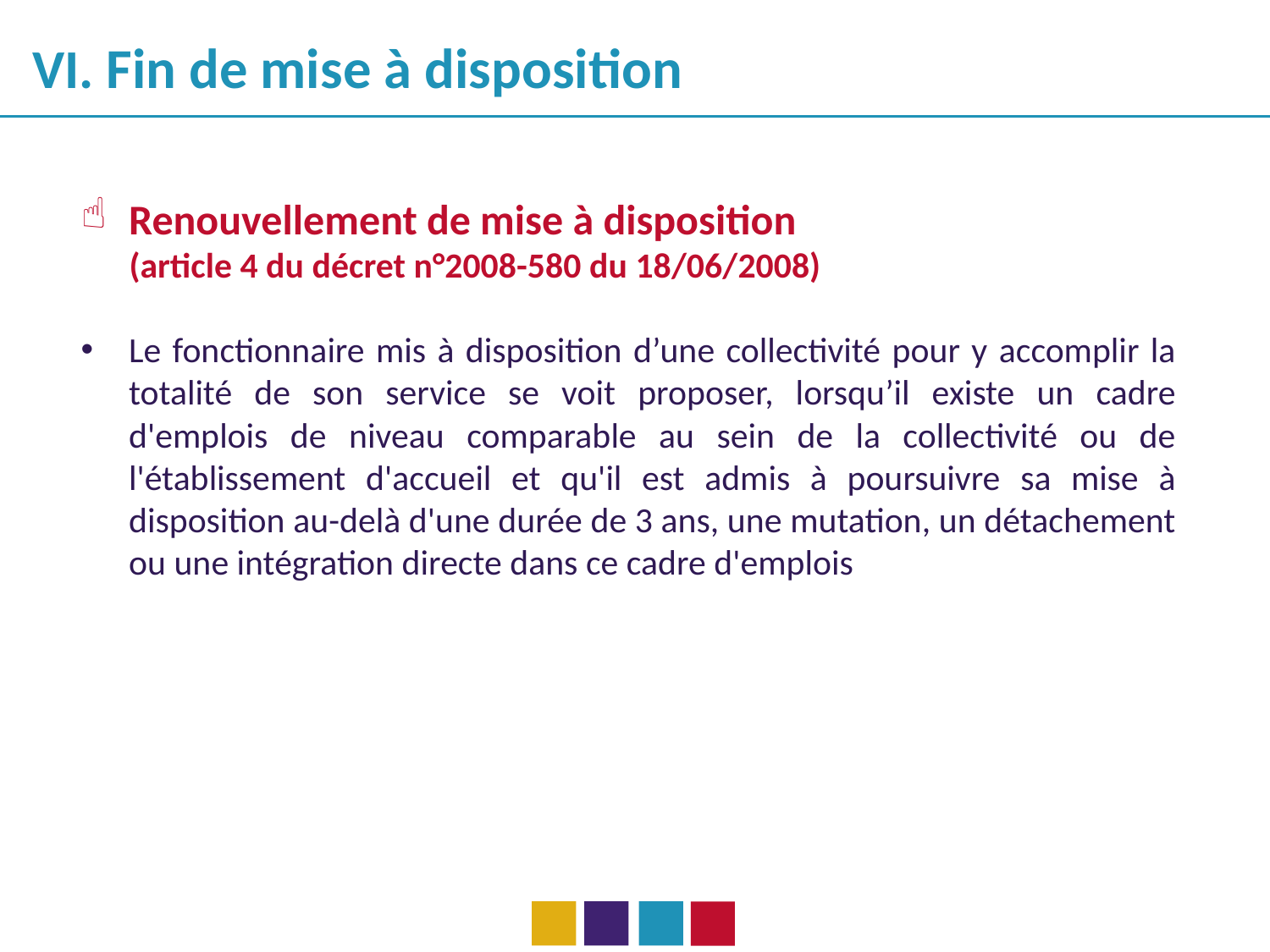

VI. Fin de mise à disposition

Renouvellement de mise à disposition
      (article 4 du décret n°2008-580 du 18/06/2008)

Le fonctionnaire mis à disposition d’une collectivité pour y accomplir la totalité de son service se voit proposer, lorsqu’il existe un cadre d'emplois de niveau comparable au sein de la collectivité ou de l'établissement d'accueil et qu'il est admis à poursuivre sa mise à disposition au-delà d'une durée de 3 ans, une mutation, un détachement ou une intégration directe dans ce cadre d'emplois